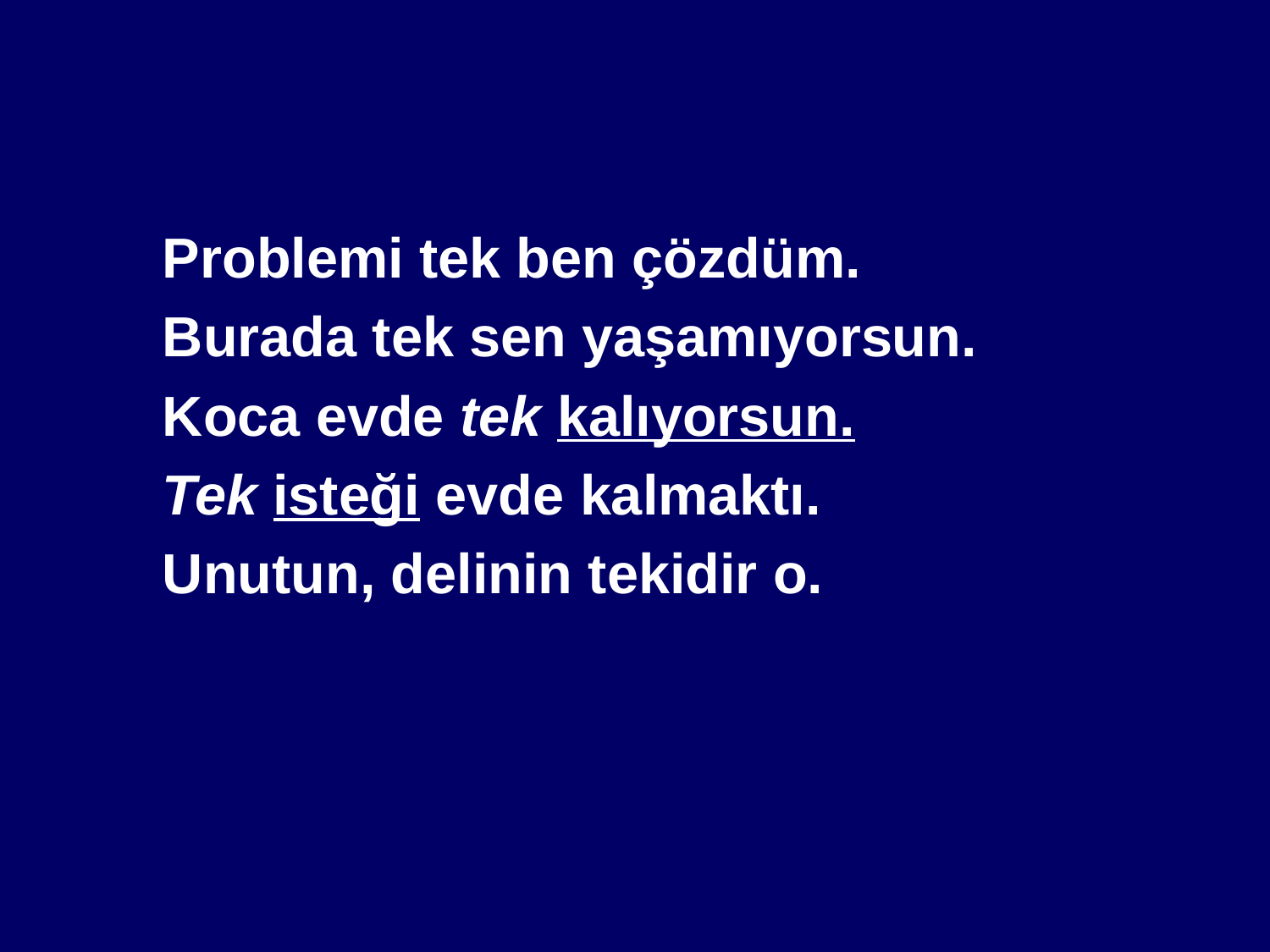

#

	Problemi tek ben çözdüm.
	Burada tek sen yaşamıyorsun.
	Koca evde tek kalıyorsun.
	Tek isteği evde kalmaktı.
	Unutun, delinin tekidir o.